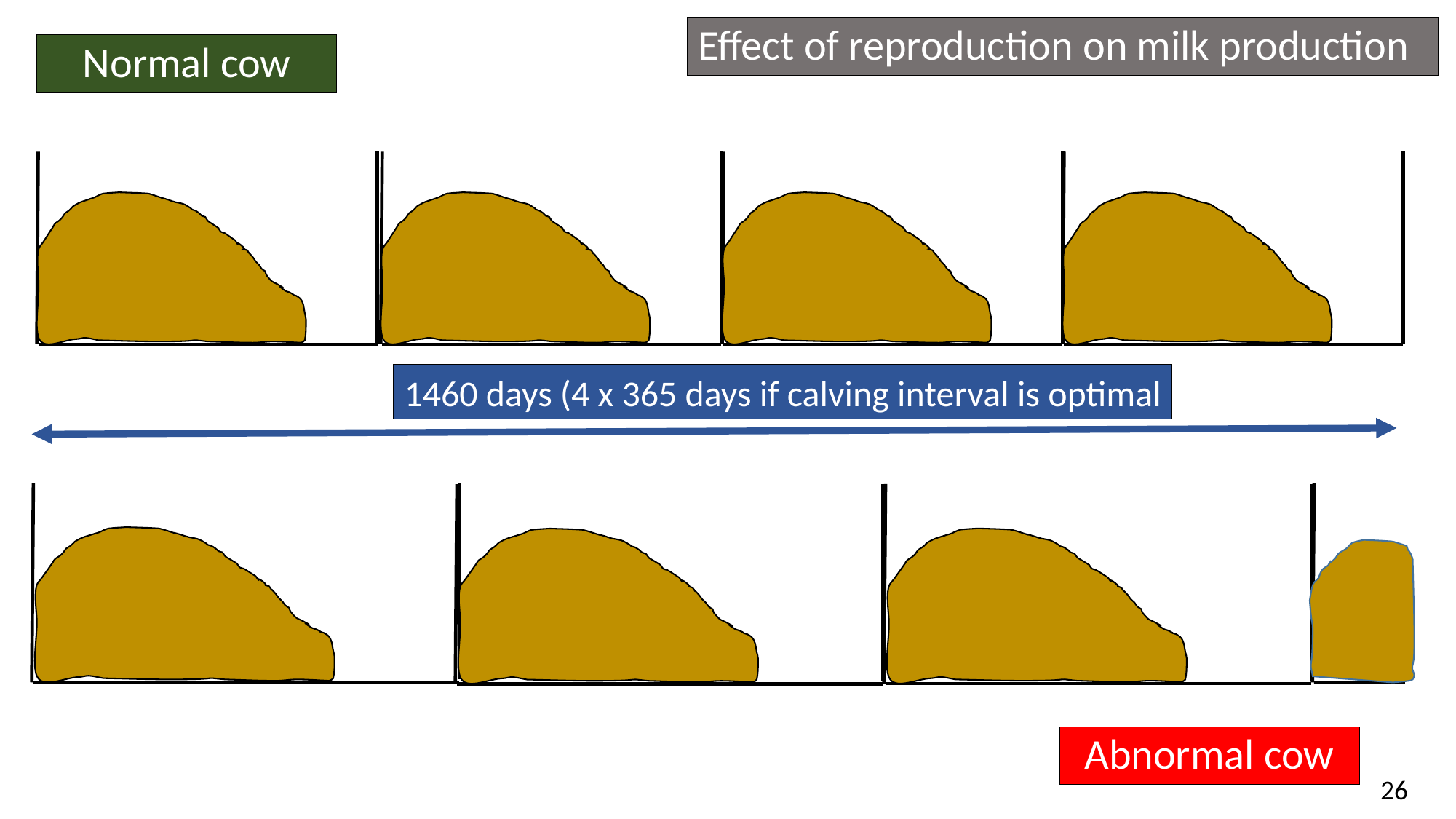

# Effect of reproduction on milk production
Normal cow

1460 days (4 x 365 days if calving interval is optimal

Abnormal cow
26